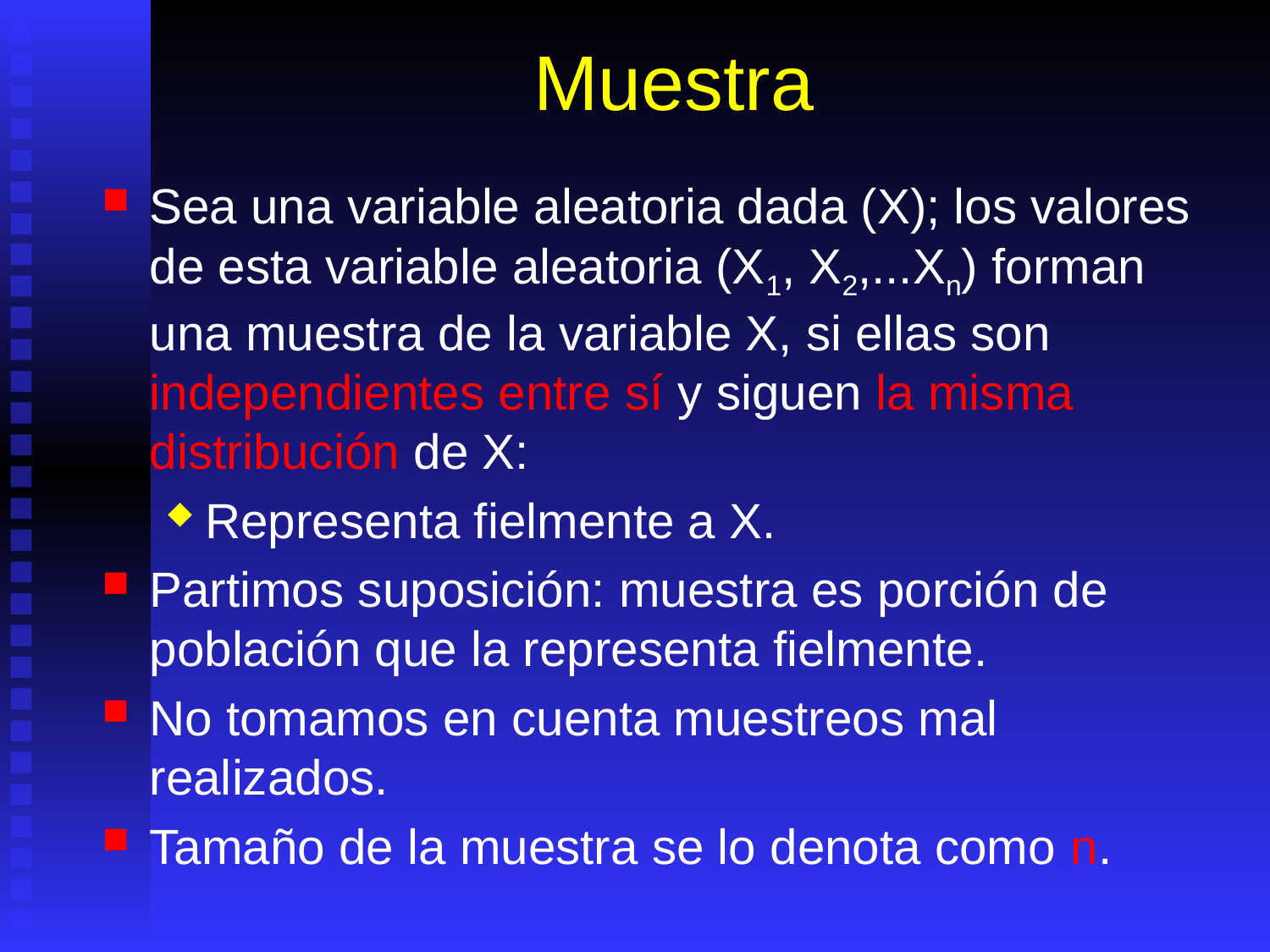

# Muestra
Sea una variable aleatoria dada (X); los valores de esta variable aleatoria (X1, X2,...Xn) forman una muestra de la variable X, si ellas son independientes entre sí y siguen la misma distribución de X:
Representa fielmente a X.
Partimos suposición: muestra es porción de población que la representa fielmente.
No tomamos en cuenta muestreos mal realizados.
Tamaño de la muestra se lo denota como n.